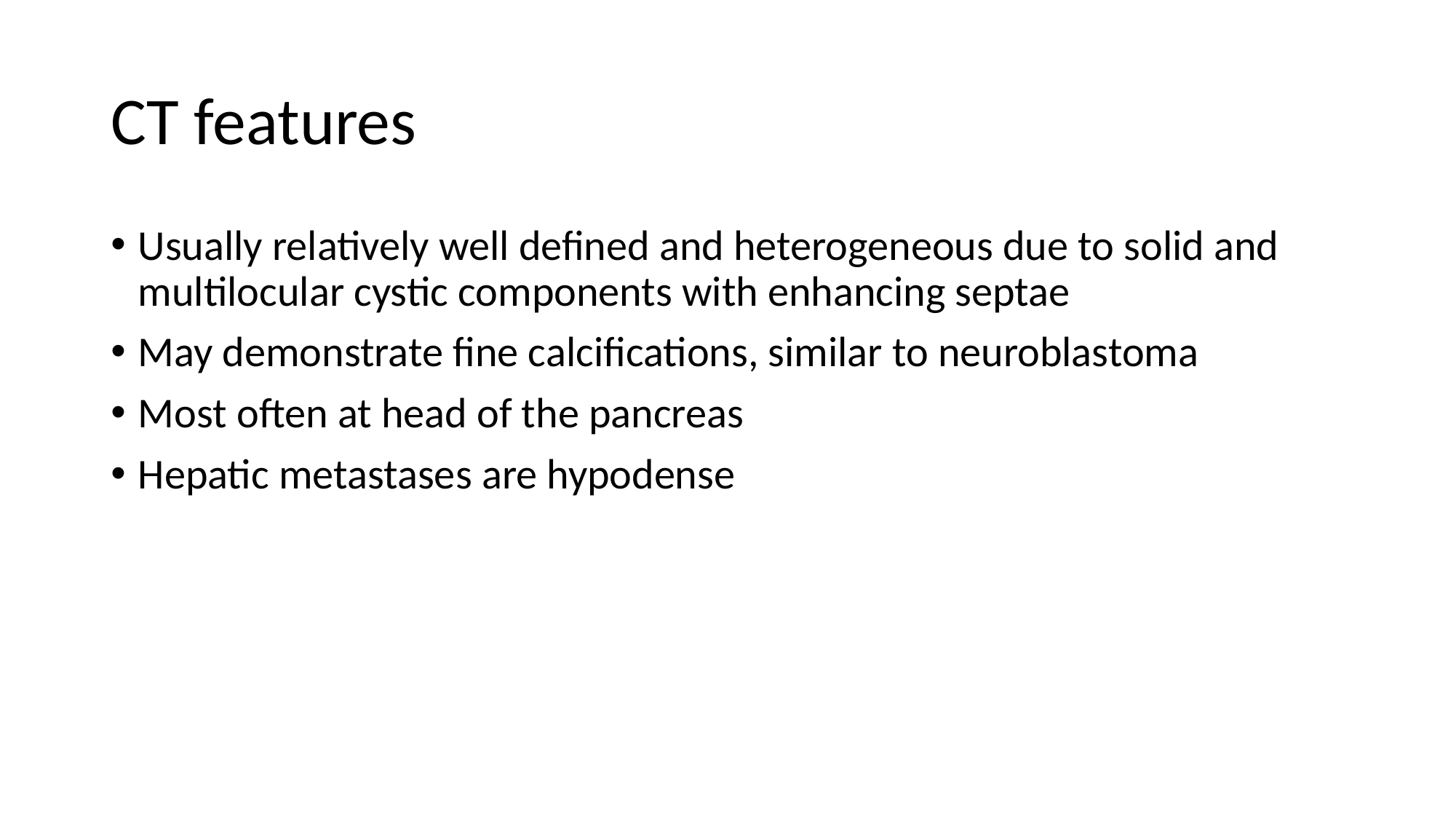

# CT features
Usually relatively well defined and heterogeneous due to solid and multilocular cystic components with enhancing septae
May demonstrate fine calcifications, similar to neuroblastoma
Most often at head of the pancreas
Hepatic metastases are hypodense